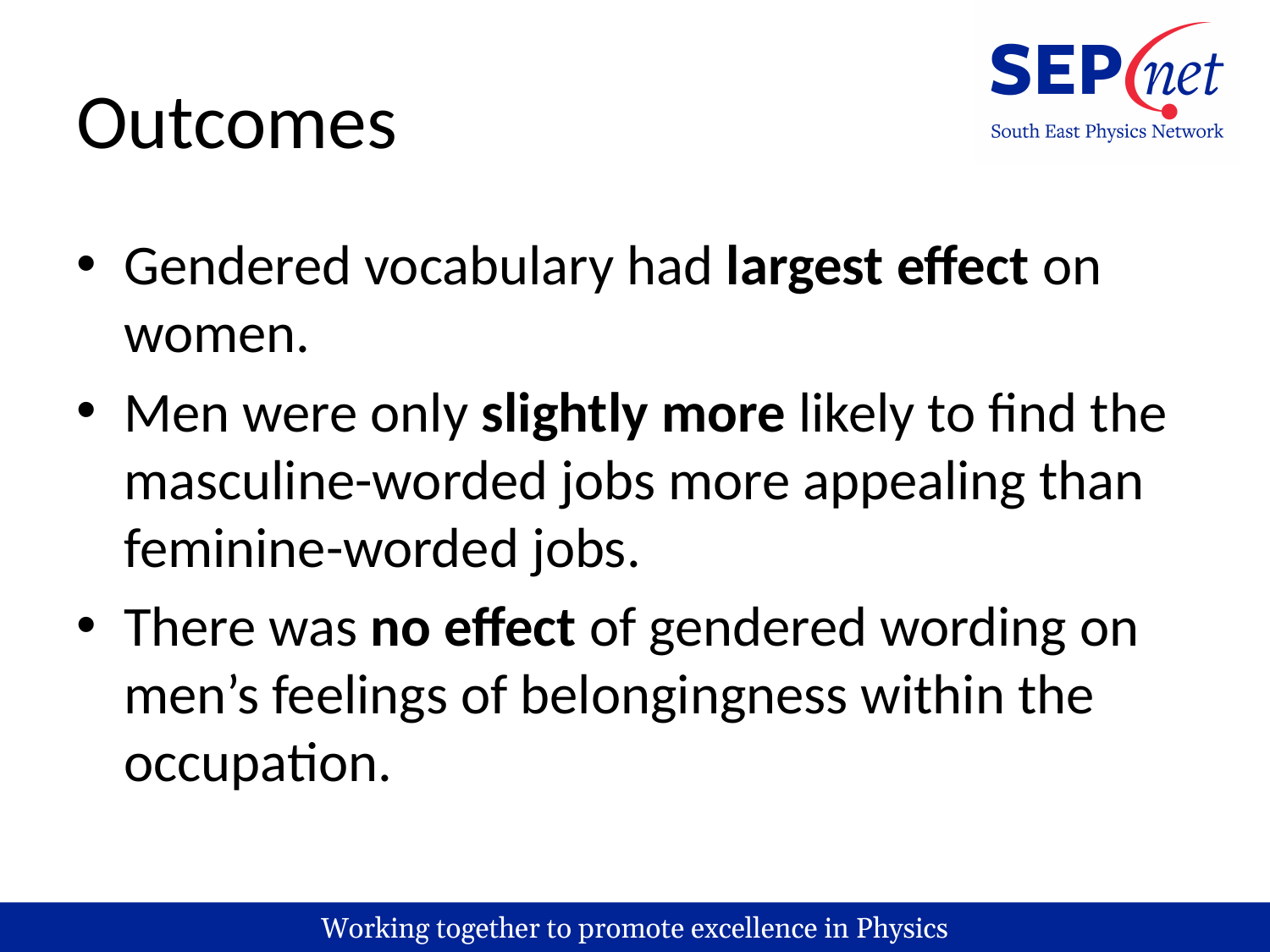

# Outcomes
Gendered vocabulary had largest effect on women.
Men were only slightly more likely to find the masculine-worded jobs more appealing than feminine-worded jobs.
There was no effect of gendered wording on men’s feelings of belongingness within the occupation.